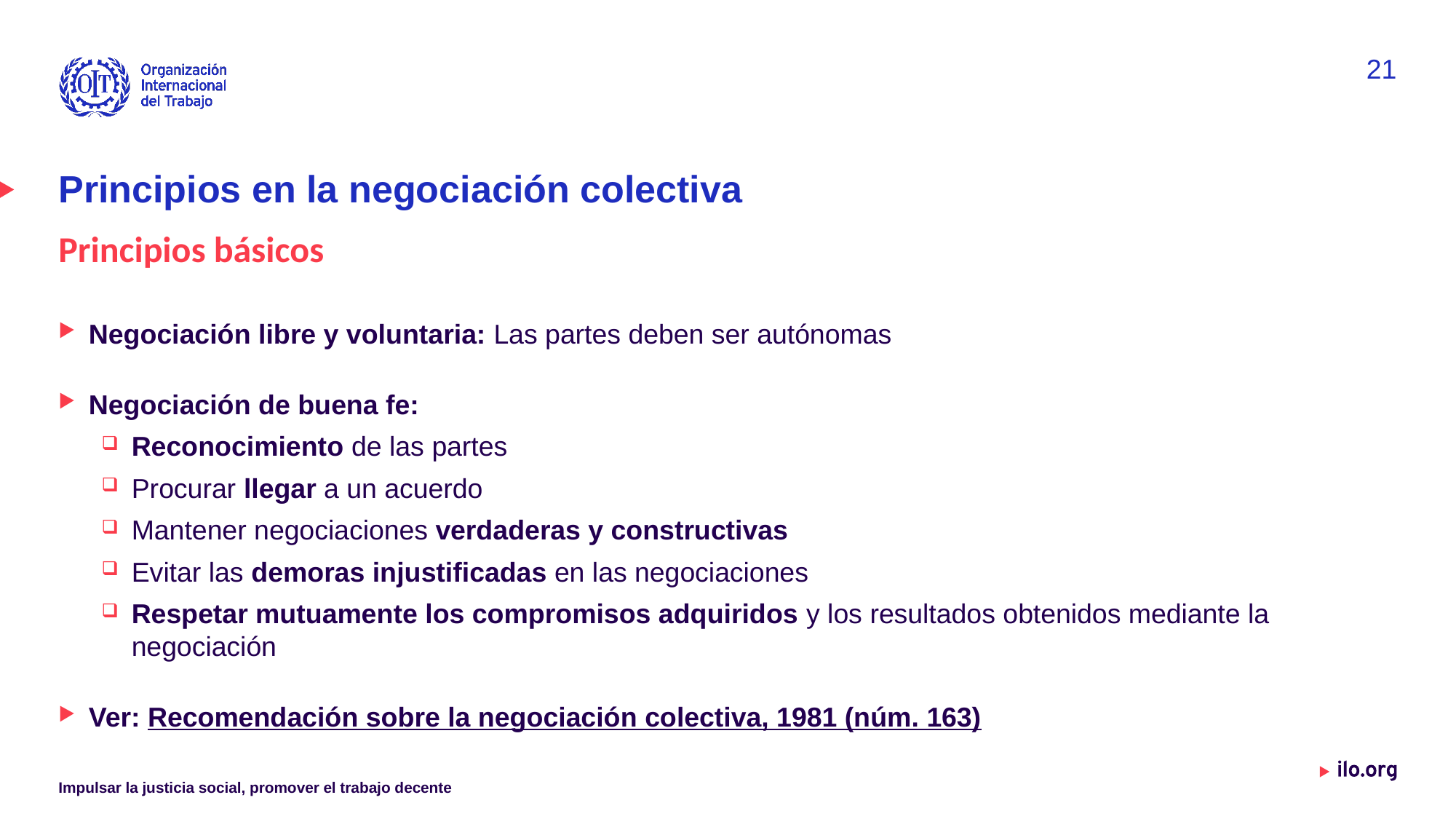

21
# Principios en la negociación colectiva
Principios básicos

Negociación libre y voluntaria: Las partes deben ser autónomas

Negociación de buena fe:
Reconocimiento de las partes
Procurar llegar a un acuerdo
Mantener negociaciones verdaderas y constructivas
Evitar las demoras injustificadas en las negociaciones
Respetar mutuamente los compromisos adquiridos y los resultados obtenidos mediante la negociación

Ver: Recomendación sobre la negociación colectiva, 1981 (núm. 163)

Impulsar la justicia social, promover el trabajo decente
Date: Monday / 01 / October / 2019